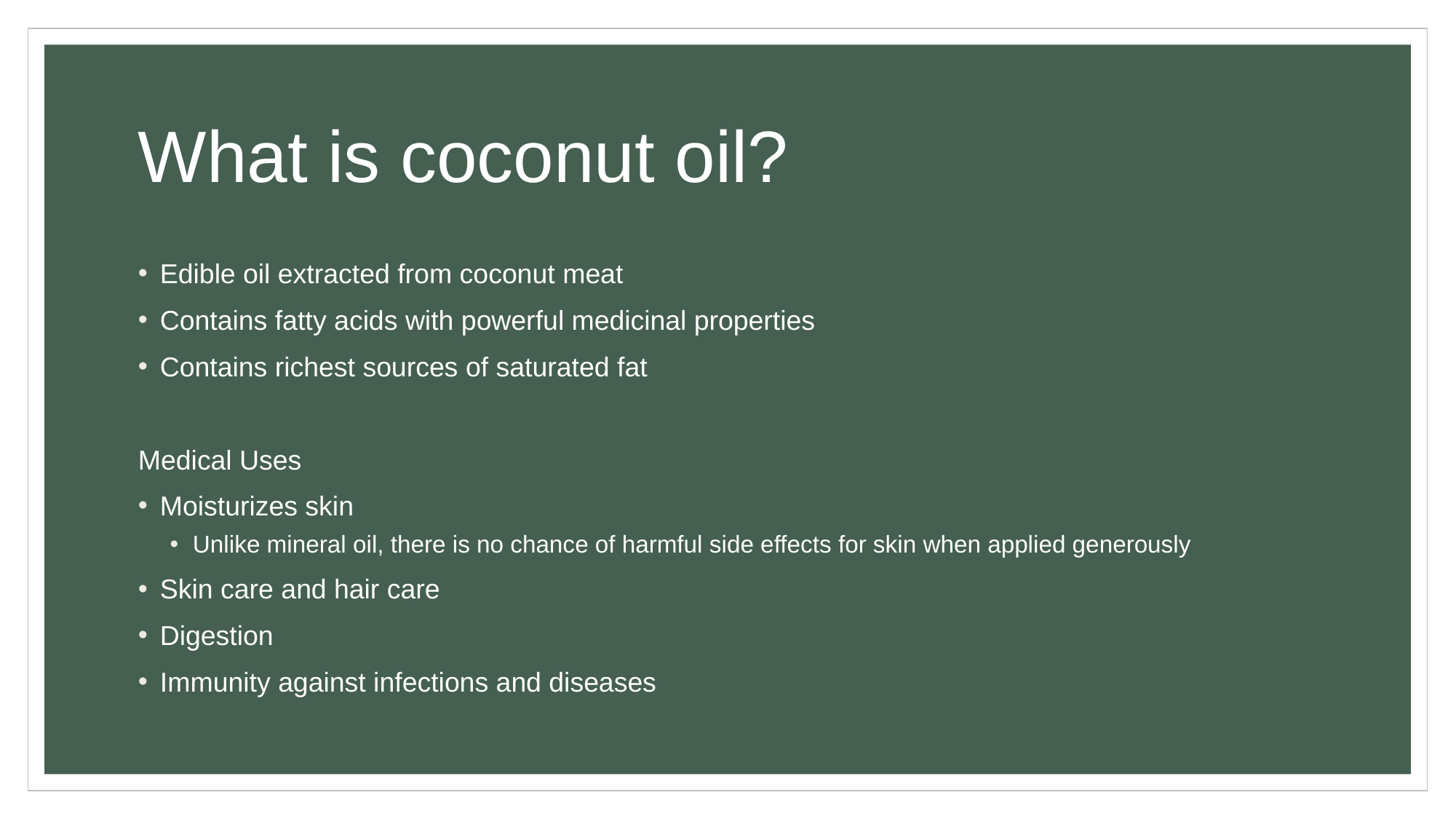

# What is coconut oil?
Edible oil extracted from coconut meat
Contains fatty acids with powerful medicinal properties
Contains richest sources of saturated fat

Medical Uses
Moisturizes skin
Unlike mineral oil, there is no chance of harmful side effects for skin when applied generously
Skin care and hair care
Digestion
Immunity against infections and diseases